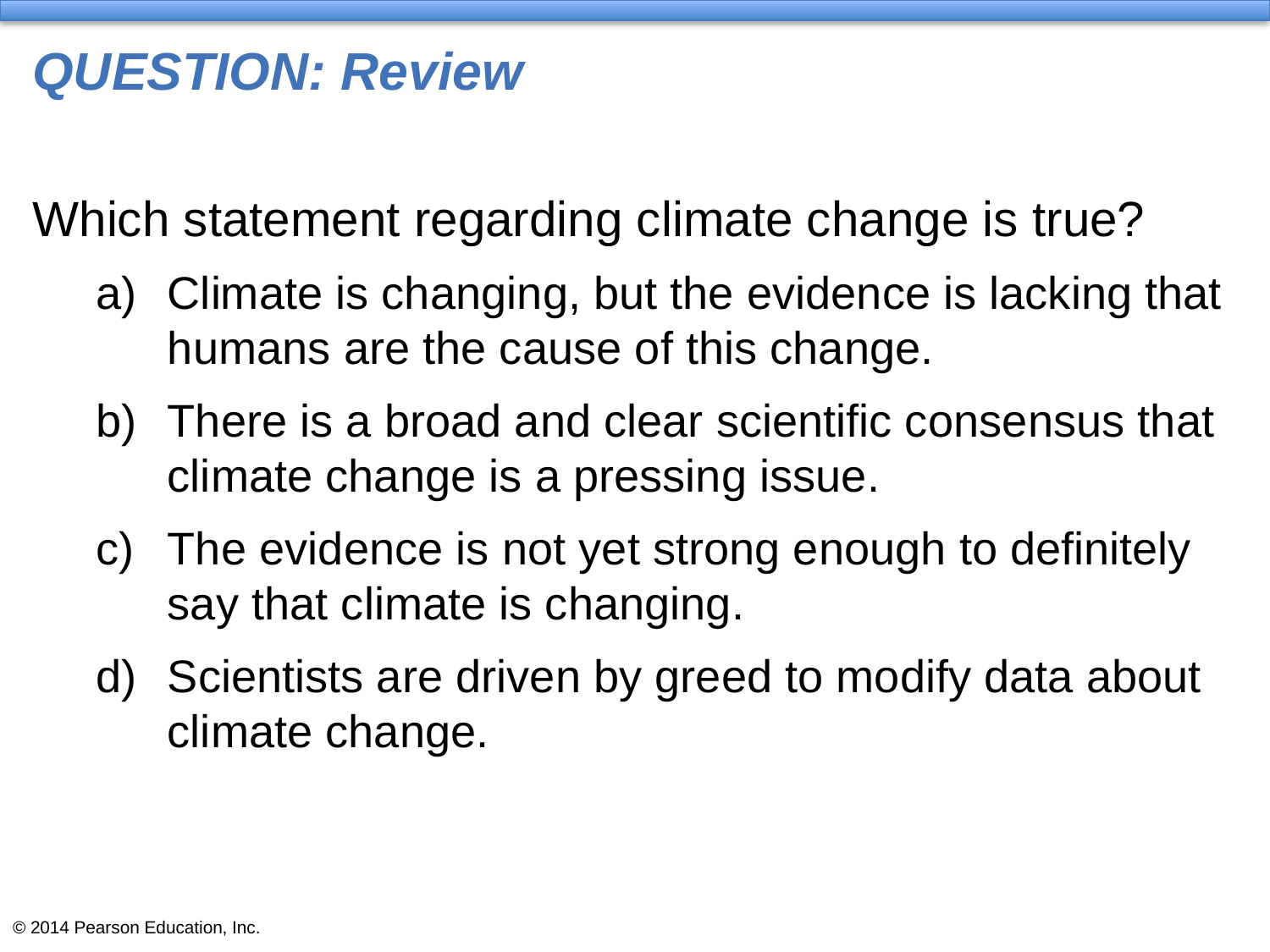

# QUESTION: Review
Which statement regarding climate change is true?
Climate is changing, but the evidence is lacking that humans are the cause of this change.
There is a broad and clear scientific consensus that climate change is a pressing issue.
The evidence is not yet strong enough to definitely say that climate is changing.
Scientists are driven by greed to modify data about climate change.